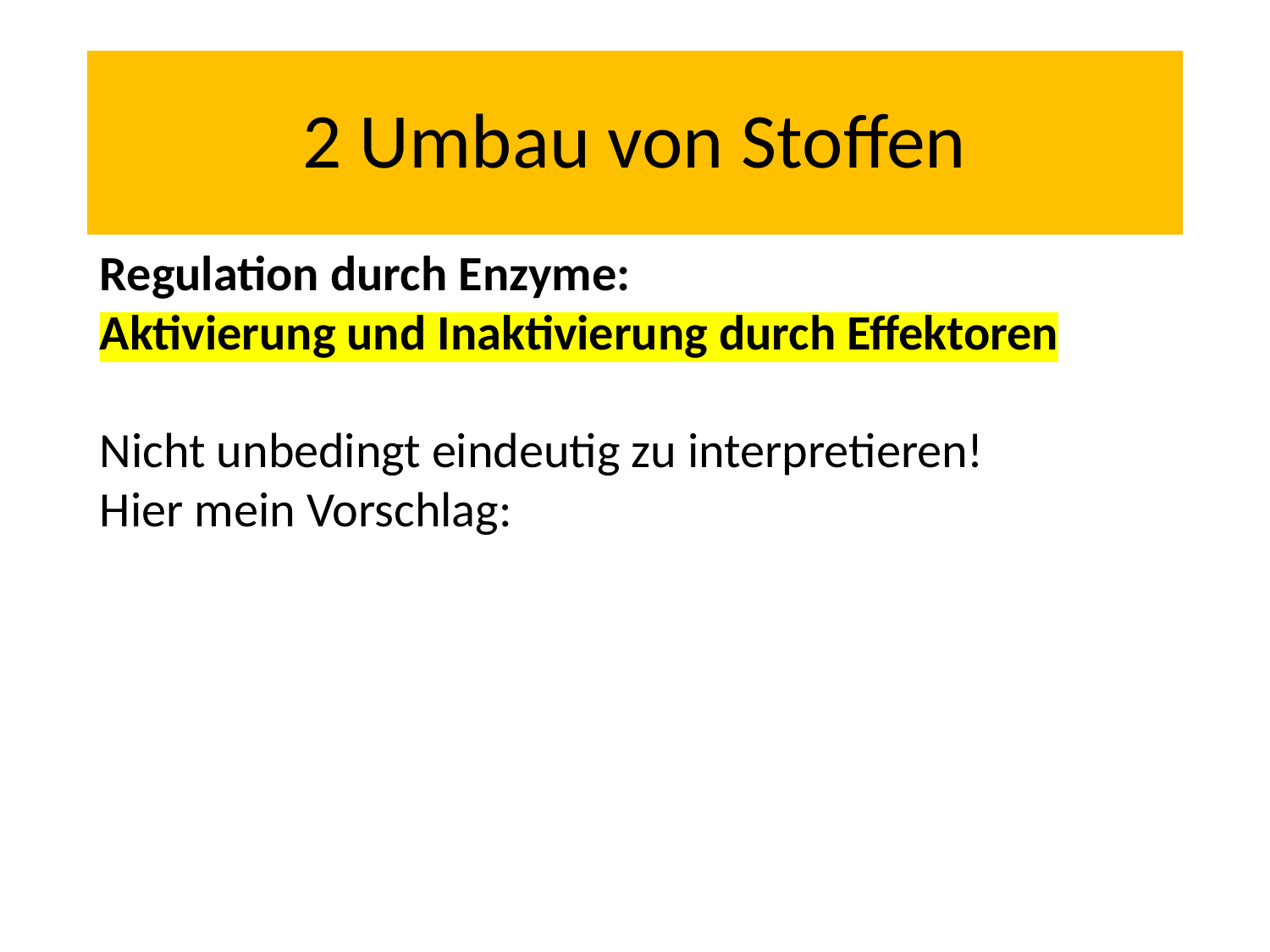

# 2 Umbau von Stoffen
Regulation durch Enzyme:
Aktivierung und Inaktivierung durch Effektoren

Nicht unbedingt eindeutig zu interpretieren!
Hier mein Vorschlag: